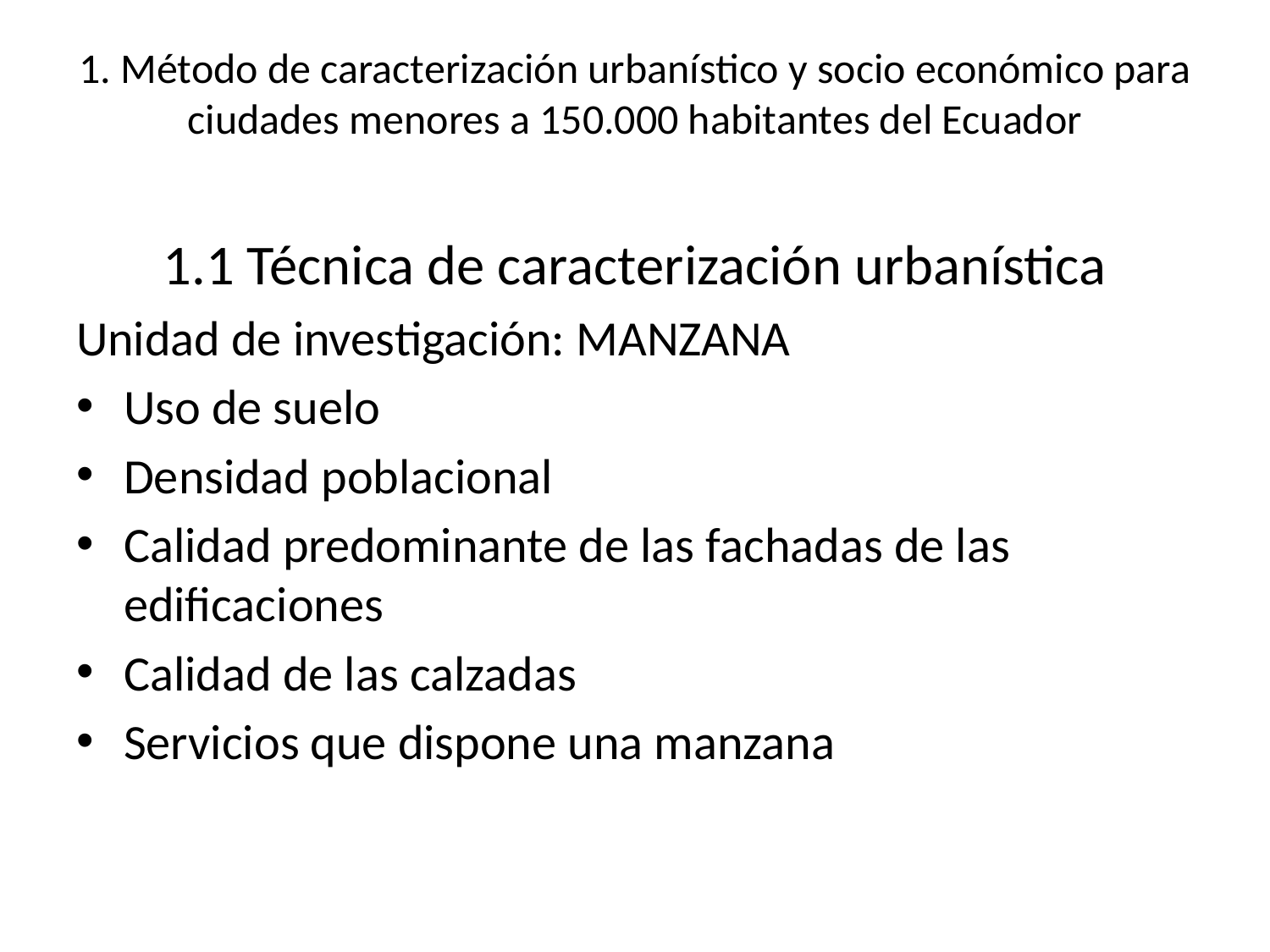

# 1. Método de caracterización urbanístico y socio económico para ciudades menores a 150.000 habitantes del Ecuador
1.1 Técnica de caracterización urbanística
Unidad de investigación: MANZANA
Uso de suelo
Densidad poblacional
Calidad predominante de las fachadas de las edificaciones
Calidad de las calzadas
Servicios que dispone una manzana